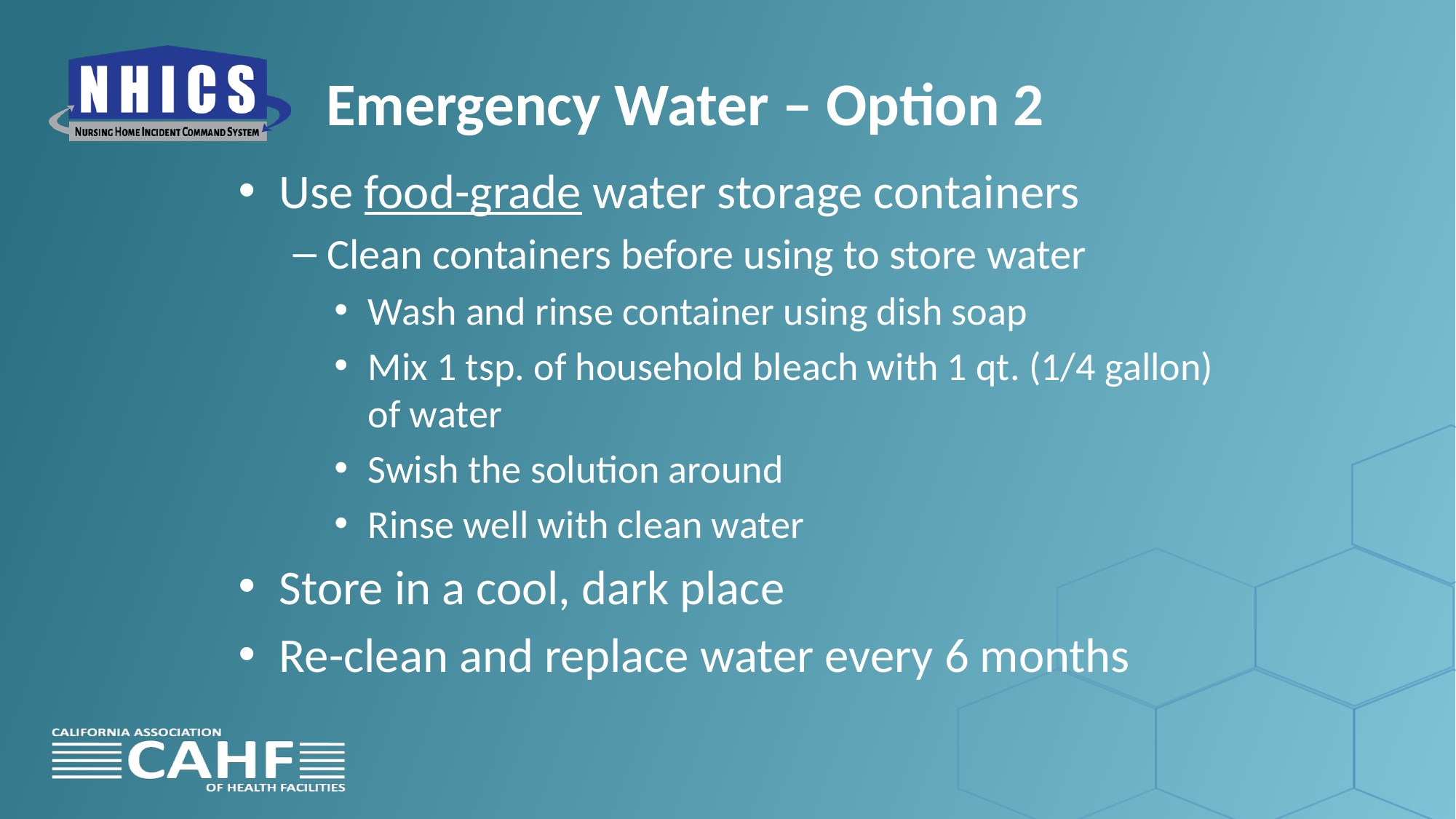

# Emergency Water – Option 2
Use food-grade water storage containers
Clean containers before using to store water
Wash and rinse container using dish soap
Mix 1 tsp. of household bleach with 1 qt. (1/4 gallon) of water
Swish the solution around
Rinse well with clean water
Store in a cool, dark place
Re-clean and replace water every 6 months